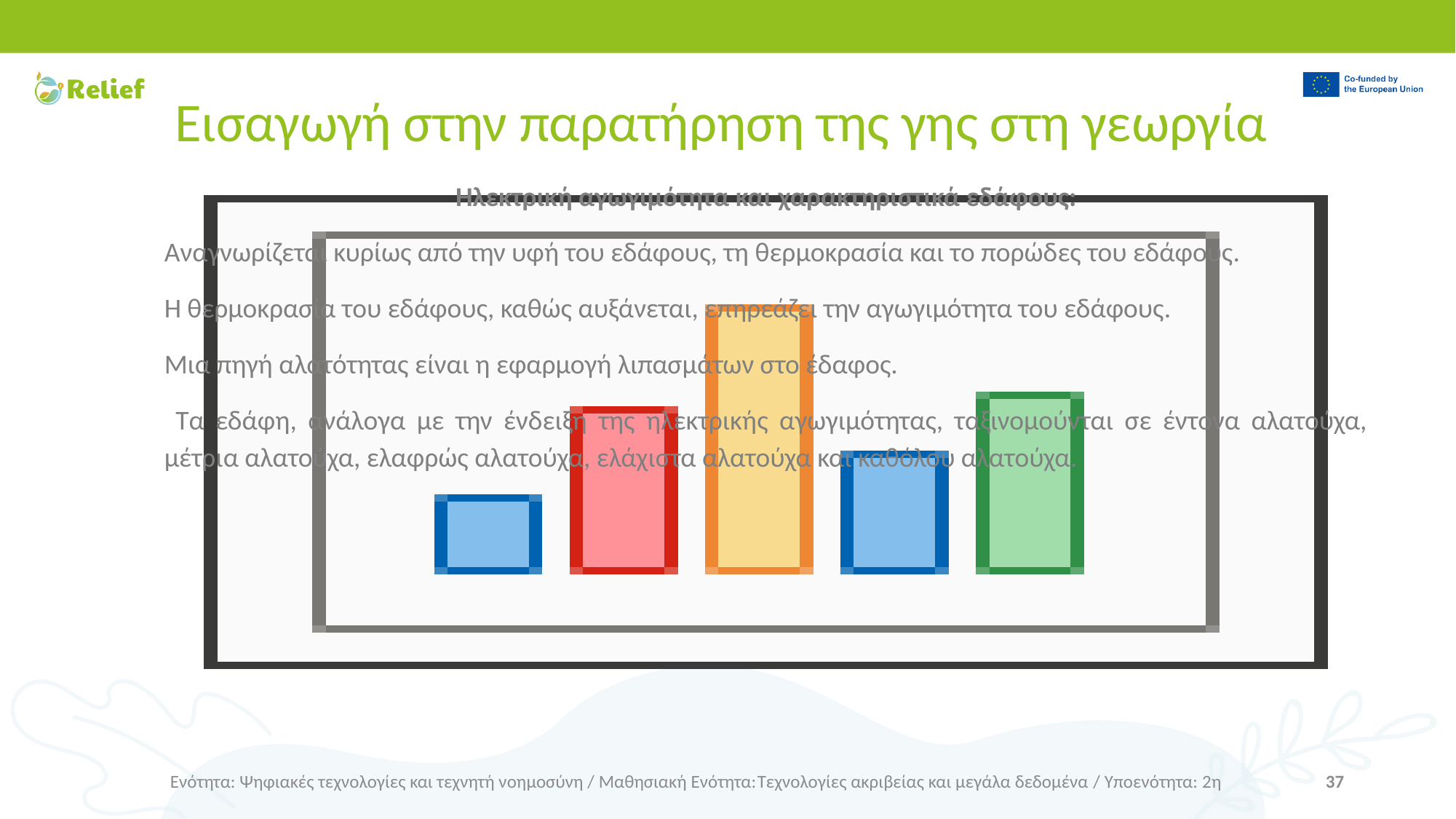

# Εισαγωγή στην παρατήρηση της γης στη γεωργία
Ηλεκτρική αγωγιμότητα και χαρακτηριστικά εδάφους:
Αναγνωρίζεται κυρίως από την υφή του εδάφους, τη θερμοκρασία και το πορώδες του εδάφους.
Η θερμοκρασία του εδάφους, καθώς αυξάνεται, επηρεάζει την αγωγιμότητα του εδάφους.
Μια πηγή αλατότητας είναι η εφαρμογή λιπασμάτων στο έδαφος.
 Τα εδάφη, ανάλογα με την ένδειξη της ηλεκτρικής αγωγιμότητας, ταξινομούνται σε έντονα αλατούχα, μέτρια αλατούχα, ελαφρώς αλατούχα, ελάχιστα αλατούχα και καθόλου αλατούχα.

Ενότητα: Ψηφιακές τεχνολογίες και τεχνητή νοημοσύνη / Μαθησιακή Ενότητα:Τεχνολογίες ακριβείας και μεγάλα δεδομένα / Υποενότητα: 2η
37